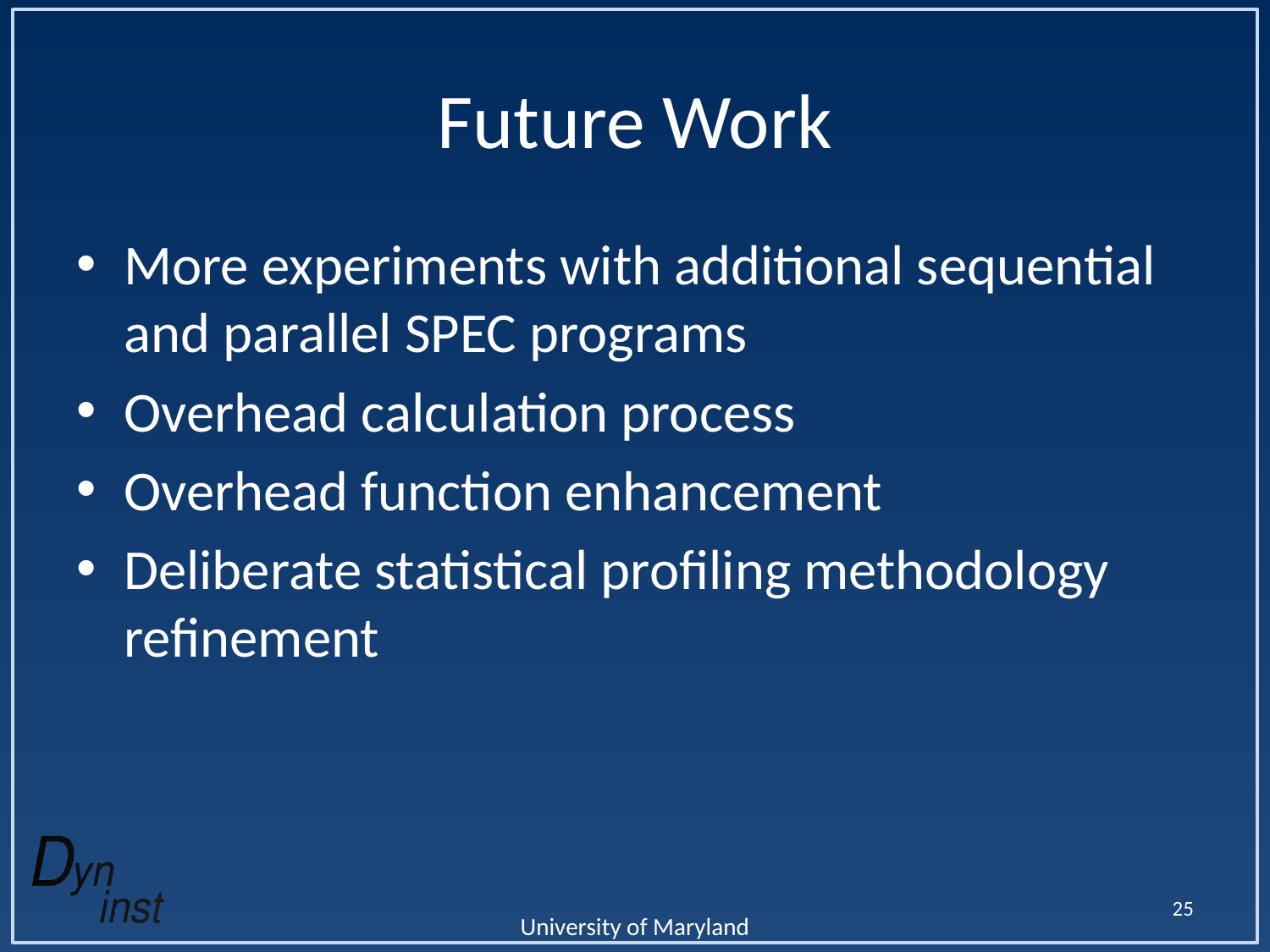

# Future Work
More experiments with additional sequential and parallel SPEC programs
Overhead calculation process
Overhead function enhancement
Deliberate statistical profiling methodology refinement
25